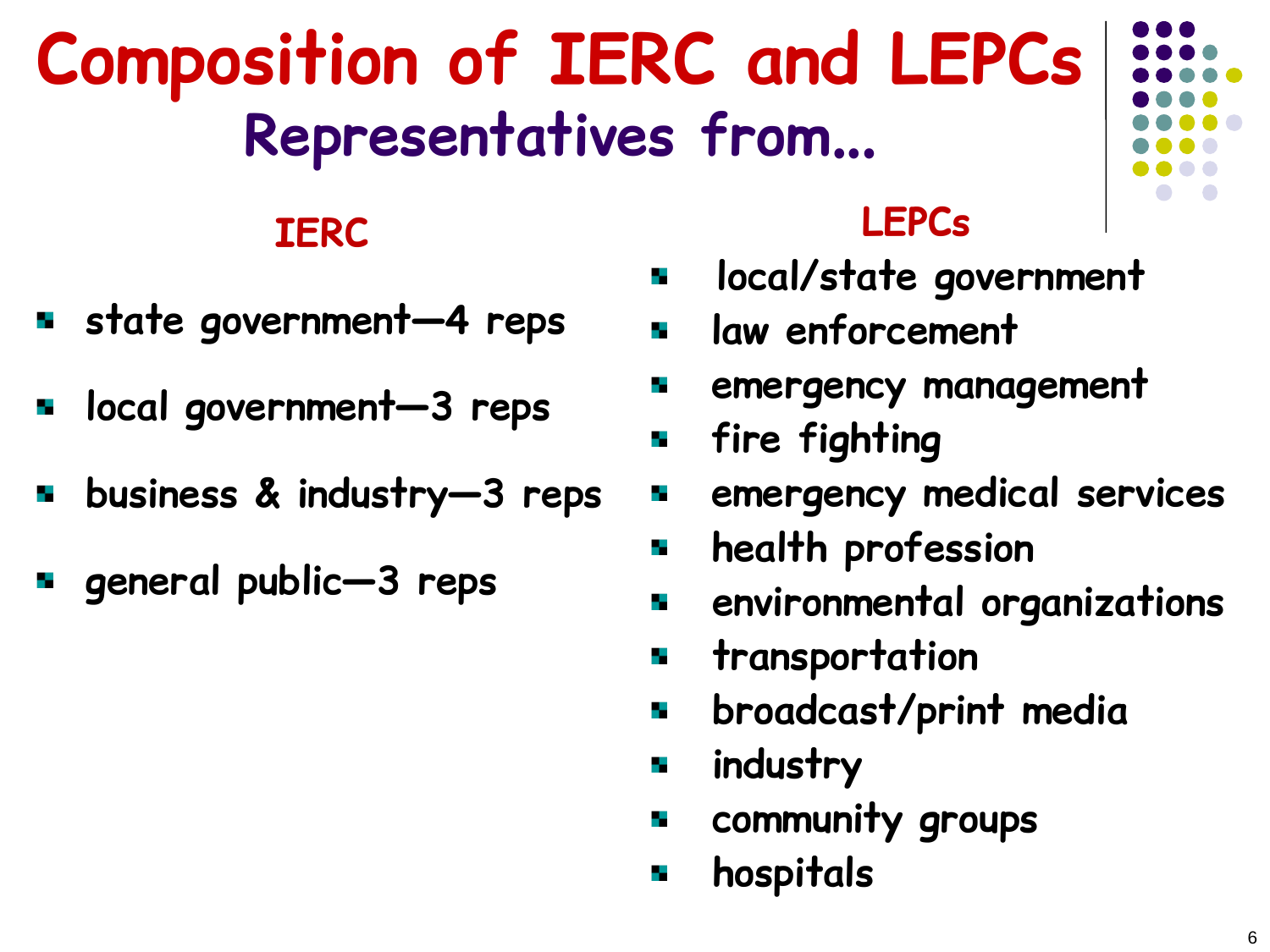

# Composition of IERC and LEPCs Representatives from…
IERC
  state government―4 reps
  local government―3 reps
  business & industry―3 reps
  general public―3 reps
LEPCs
   local/state government
 	law enforcement
 	emergency management
 	fire fighting
 	emergency medical services
 	health profession
 environmental organizations
 transportation
 broadcast/print media
 industry
 community groups
 hospitals
6